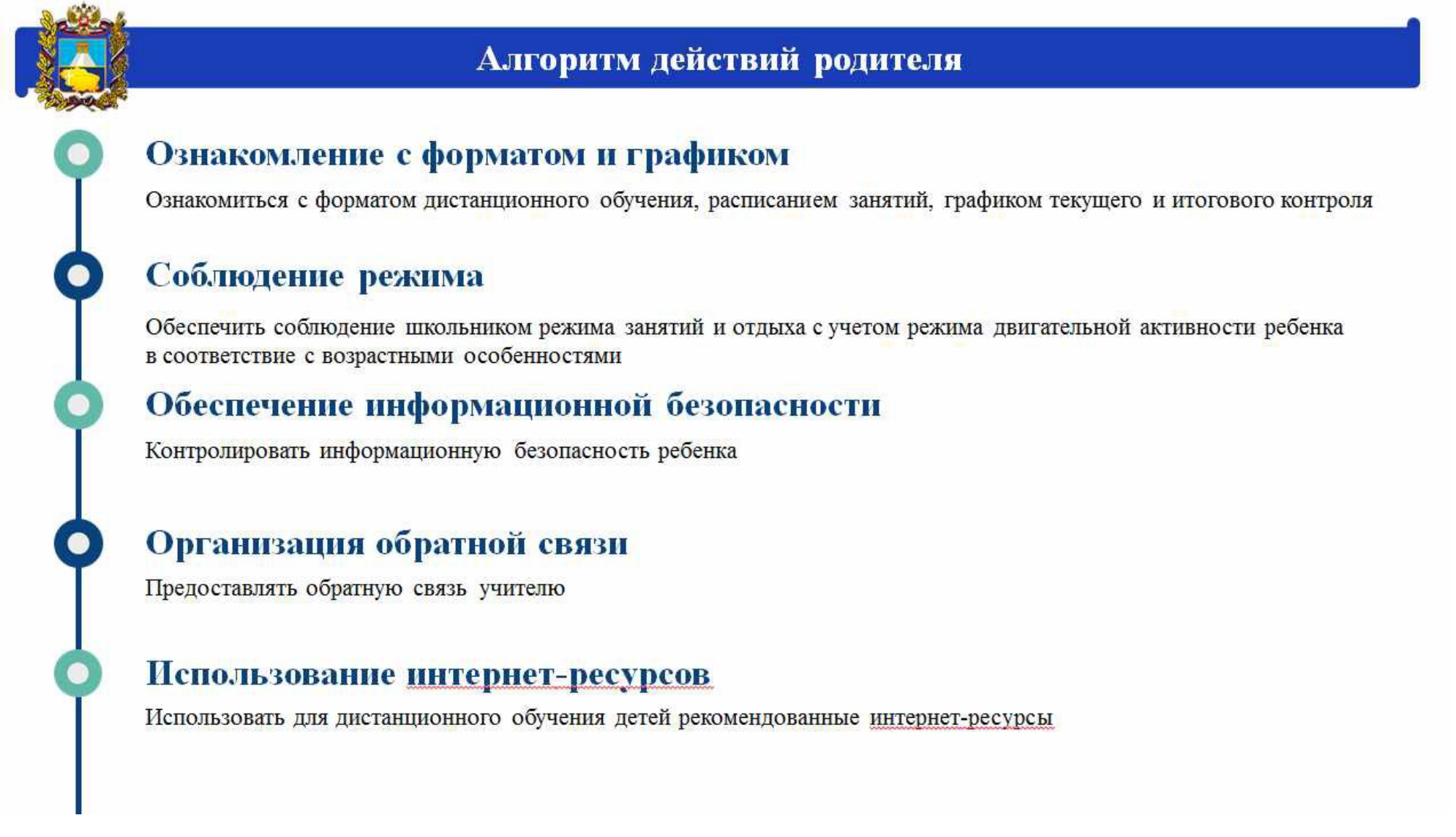

А лгоритм  действий	родителя

Ознакoмление  с фoрматoм  и графикoм
Ознакомиться  с форматом дистанционного  о^ чения,  расписанием  занятии,  графиком текущего  и итогового контроля

Сoблюдение	режима
Обеспечить  соблюдение  школьником режима  занятии  и  отдыха с учетом режима  двигательной  активности  ребенка в соответствие  с возрастными  особенностями
Обесие<1ение  инфoрмациoннoй	безoпаснoсти
Контролировать  информационную   безопасность  ребенка

Организация  oбратнoй  связи
Предоставлять  обратную  связь  учителю

Псиoль’зoвание  интернет-ресурсoв
Использовать для дистанционного  о^ чения  детей рекомендованные  интернет-ресурсы